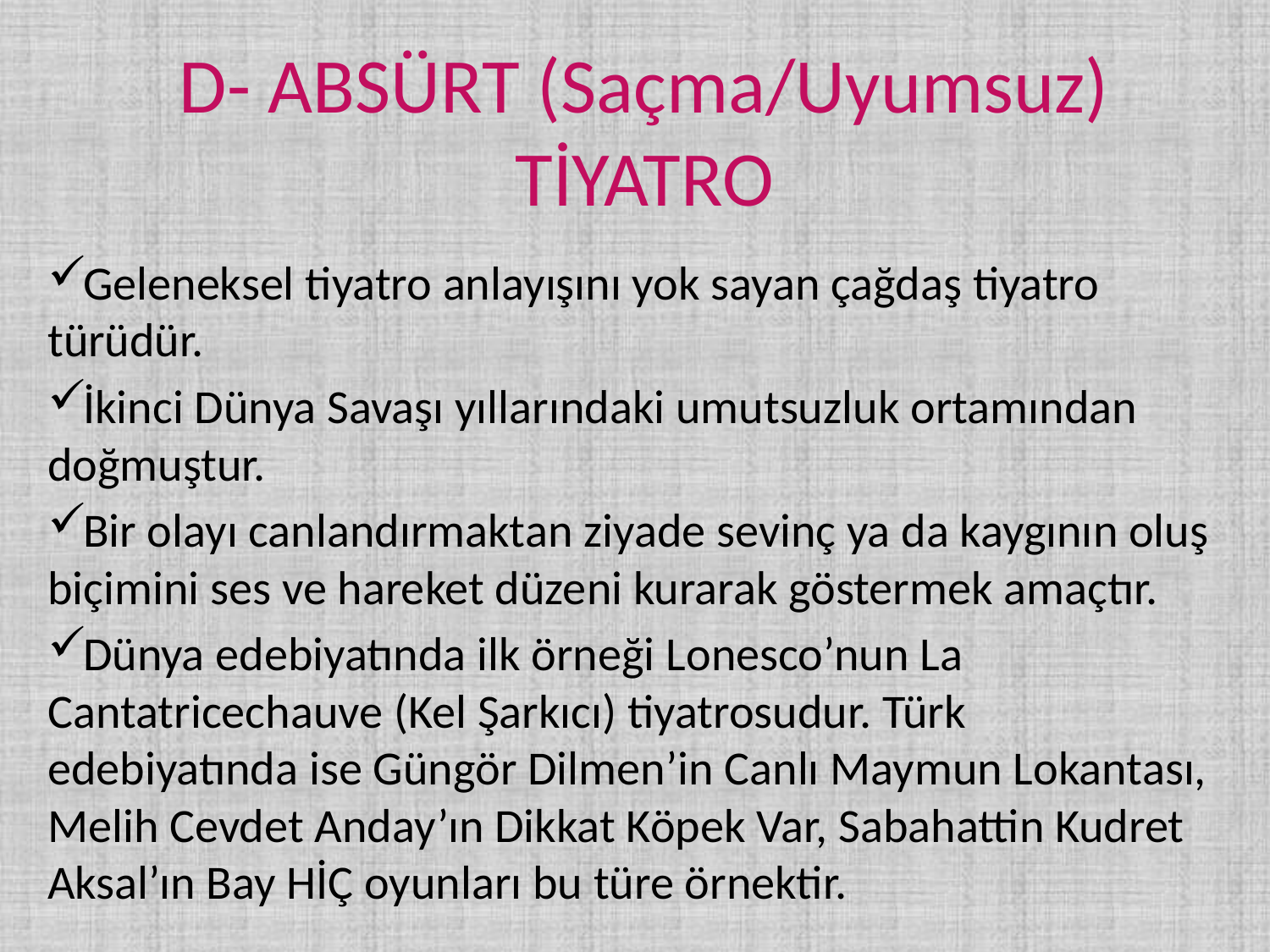

# D- ABSÜRT (Saçma/Uyumsuz) TİYATRO
Geleneksel tiyatro anlayışını yok sayan çağdaş tiyatro türüdür.
İkinci Dünya Savaşı yıllarındaki umutsuzluk ortamından doğmuştur.
Bir olayı canlandırmaktan ziyade sevinç ya da kaygının oluş biçimini ses ve hareket düzeni kurarak göstermek amaçtır.
Dünya edebiyatında ilk örneği Lonesco’nun La Cantatricechauve (Kel Şarkıcı) tiyatrosudur. Türk edebiyatında ise Güngör Dilmen’in Canlı Maymun Lokantası, Melih Cevdet Anday’ın Dikkat Köpek Var, Sabahattin Kudret Aksal’ın Bay HİÇ oyunları bu türe örnektir.